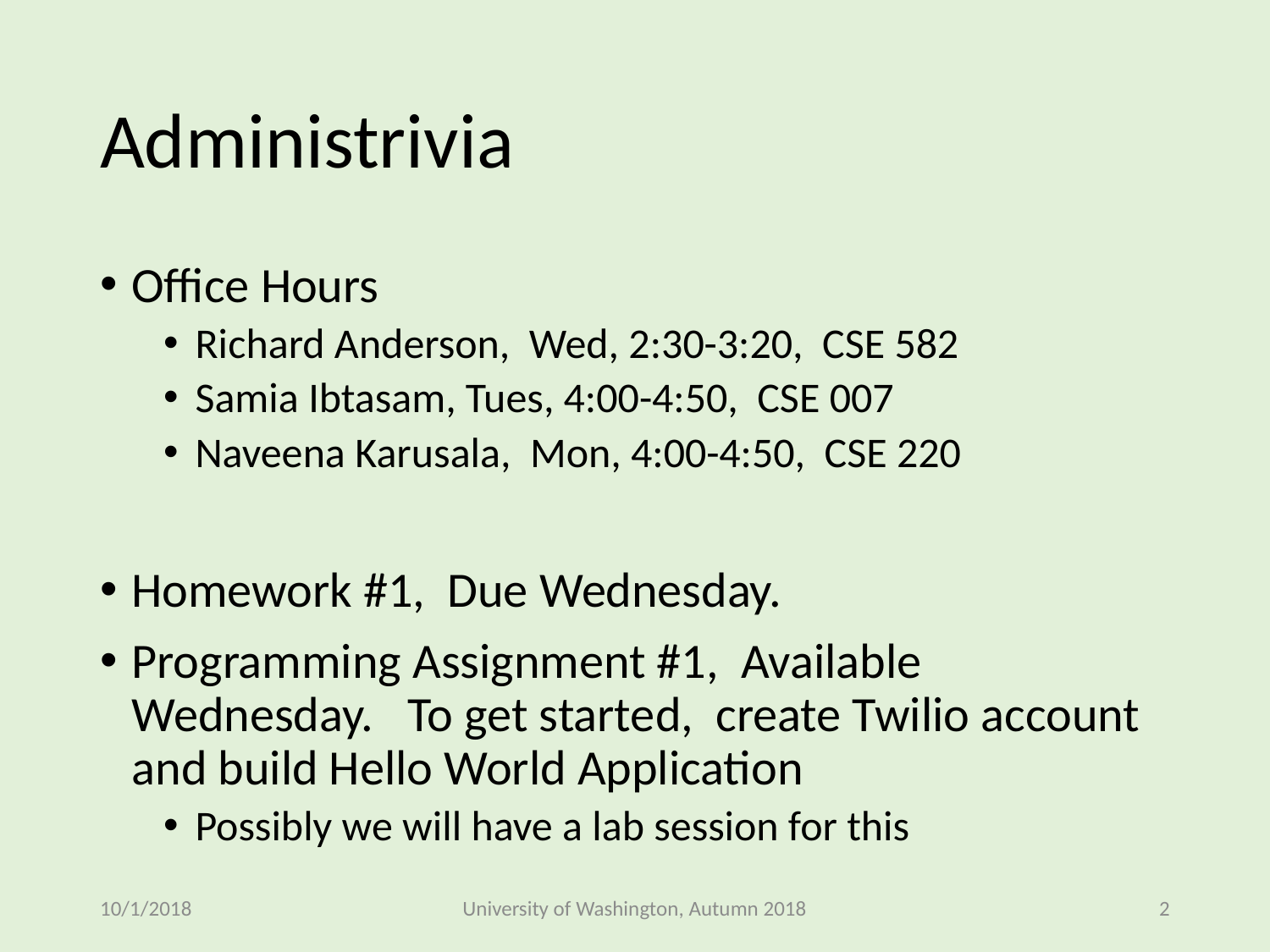

# Administrivia
Office Hours
Richard Anderson,  Wed, 2:30-3:20,  CSE 582
Samia Ibtasam, Tues, 4:00-4:50,  CSE 007
Naveena Karusala,  Mon, 4:00-4:50,  CSE 220

Homework #1,  Due Wednesday.
Programming Assignment #1,  Available Wednesday.   To get started,  create Twilio account and build Hello World Application
Possibly we will have a lab session for this
10/1/2018
University of Washington, Autumn 2018
2